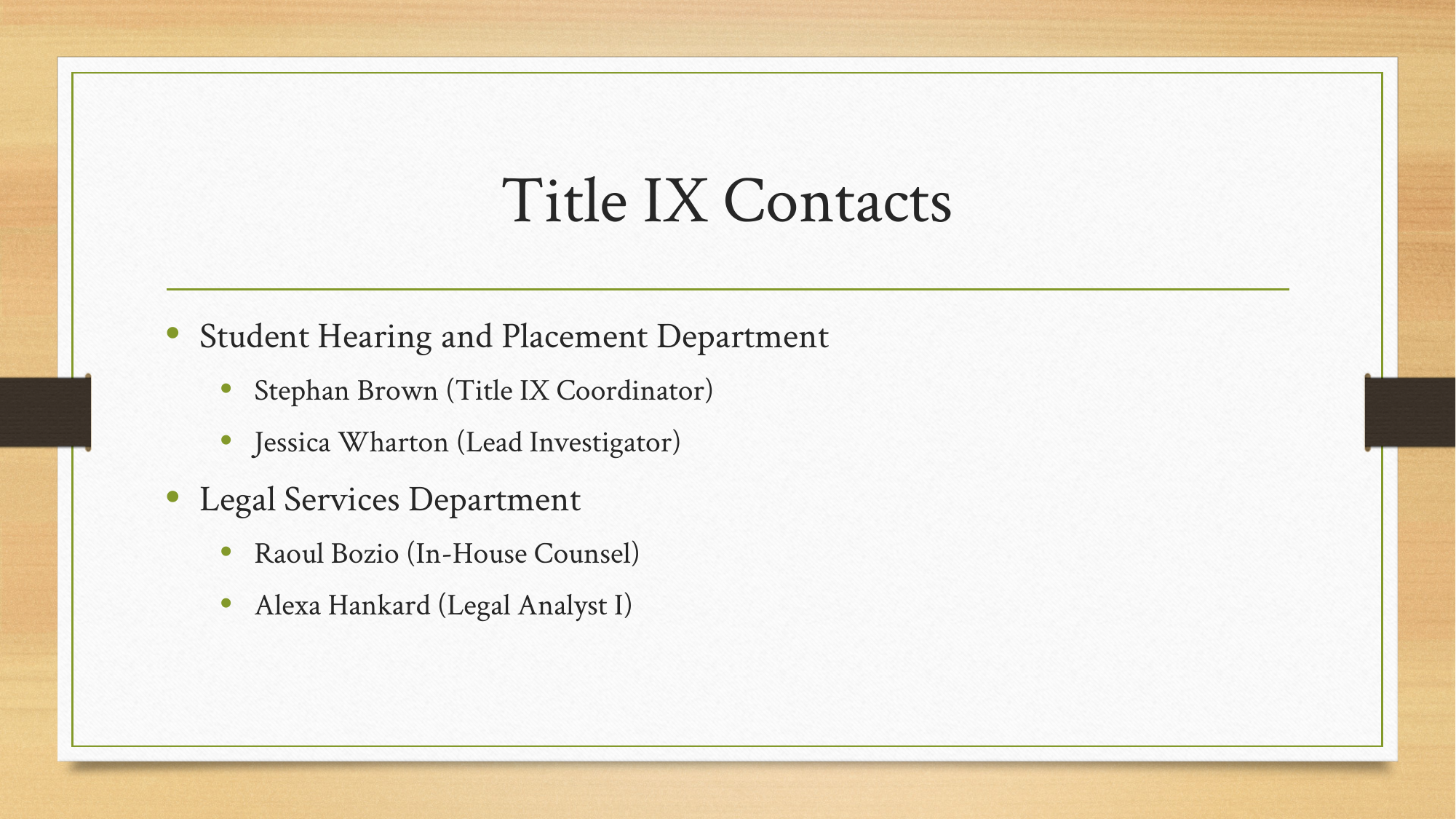

# Title IX Contacts
Student Hearing and Placement Department
Stephan Brown (Title IX Coordinator)
Jessica Wharton (Lead Investigator)
Legal Services Department
Raoul Bozio (In-House Counsel)
Alexa Hankard (Legal Analyst I)